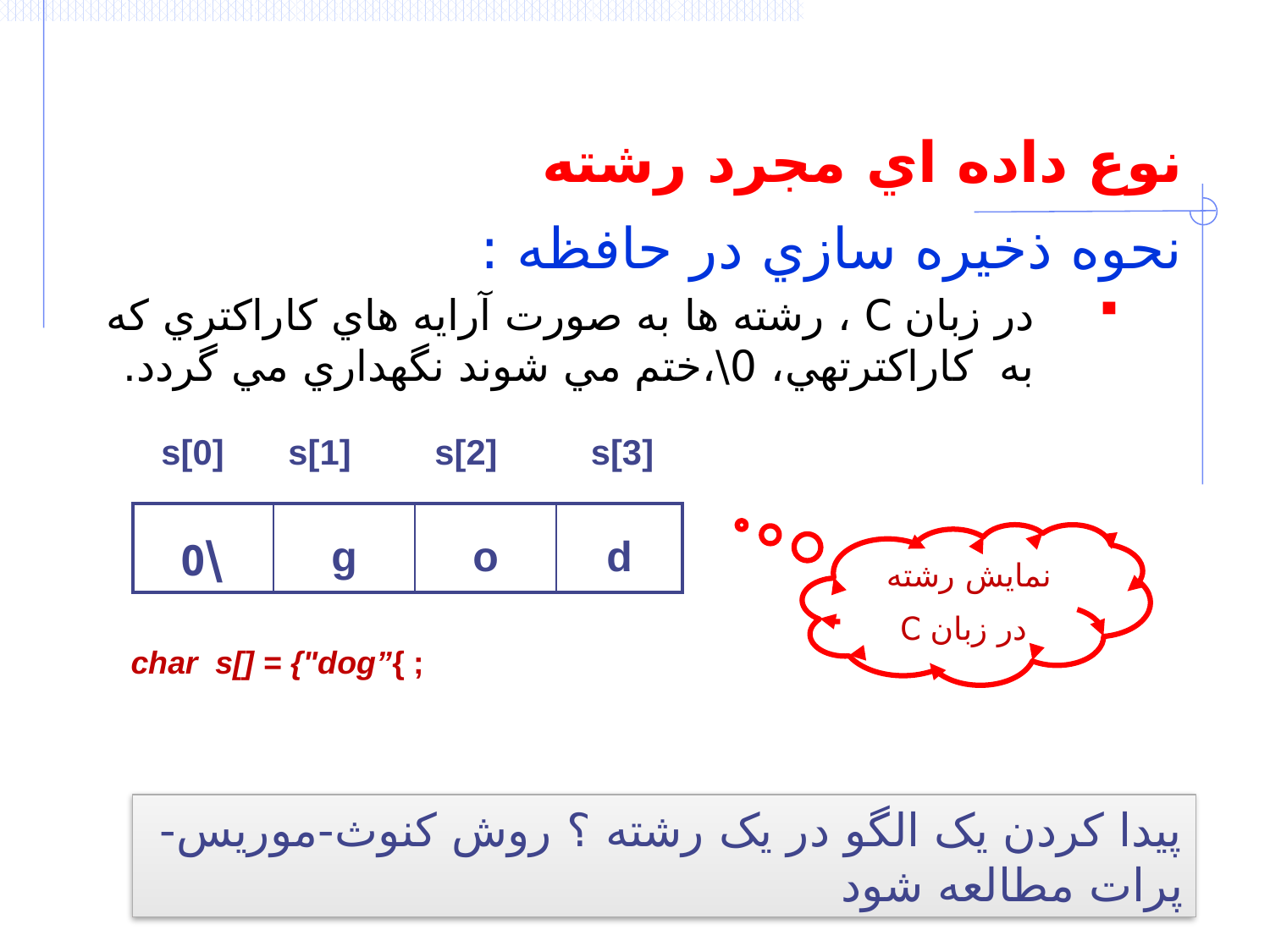

# نوع داده اي مجرد رشته
نحوه ذخيره سازي در حافظه :
در زبان C ، رشته ها به صورت آرايه هاي کاراکتري که به  کاراکترتهي، 0\،ختم مي شوند نگهداري مي گردد.

s[0]	s[1]	  s[2]	     s[3]
| \0 | g | o | d |
| --- | --- | --- | --- |
نمايش رشته
در زبان C
char  s[] = {"dog”{ ;
پيدا کردن يک الگو در يک رشته ؟ روش کنوث-موریس-پرات مطالعه شود